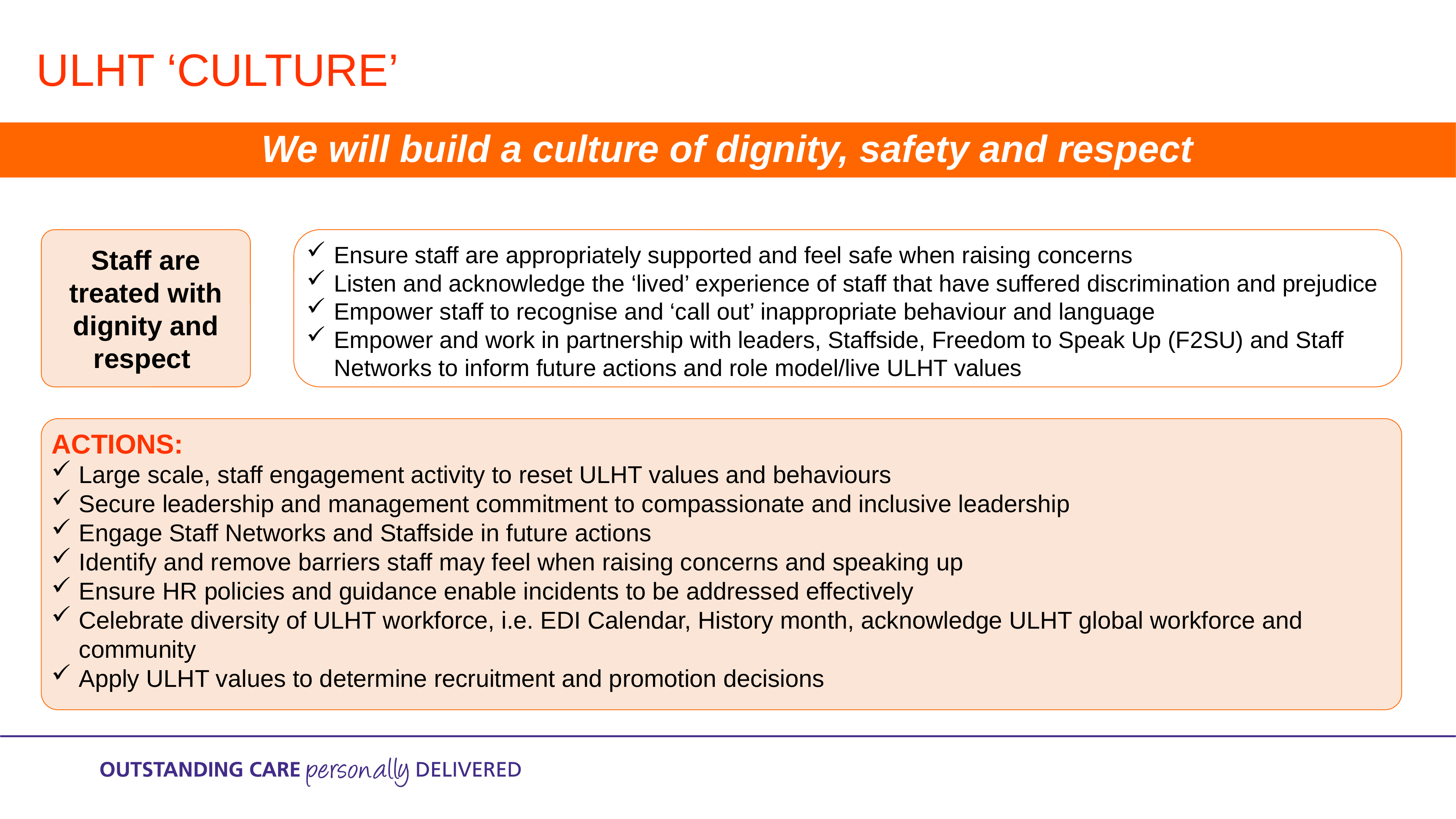

# ULHT ‘CULTURE’
We will build a culture of dignity, safety and respect
Staff are treated with dignity and respect
Ensure staff are appropriately supported and feel safe when raising concerns
Listen and acknowledge the ‘lived’ experience of staff that have suffered discrimination and prejudice
Empower staff to recognise and ‘call out’ inappropriate behaviour and language
Empower and work in partnership with leaders, Staffside, Freedom to Speak Up (F2SU) and Staff Networks to inform future actions and role model/live ULHT values
ACTIONS:
Large scale, staff engagement activity to reset ULHT values and behaviours
Secure leadership and management commitment to compassionate and inclusive leadership
Engage Staff Networks and Staffside in future actions
Identify and remove barriers staff may feel when raising concerns and speaking up
Ensure HR policies and guidance enable incidents to be addressed effectively
Celebrate diversity of ULHT workforce, i.e. EDI Calendar, History month, acknowledge ULHT global workforce and community
Apply ULHT values to determine recruitment and promotion decisions